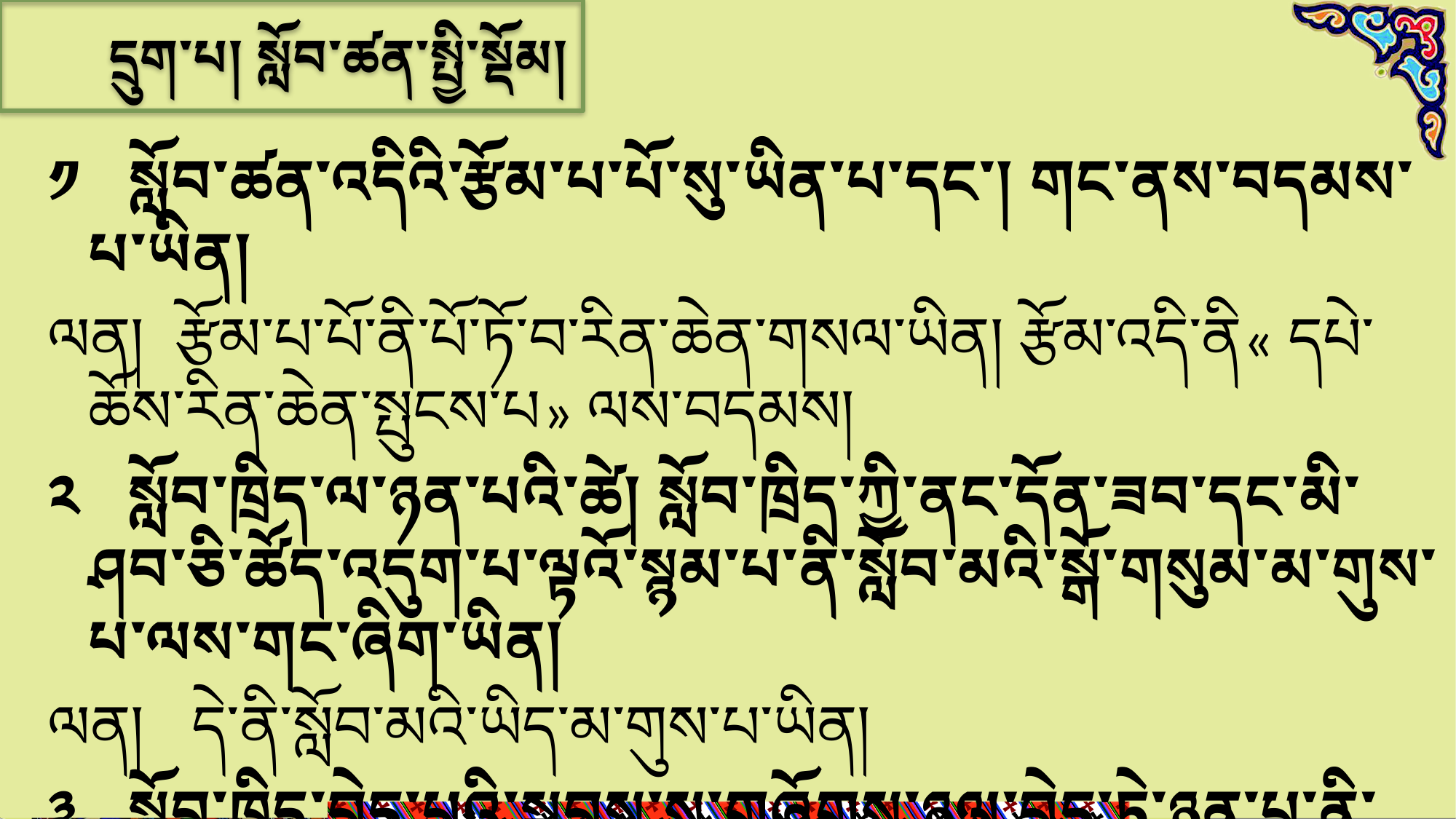

# དྲུག་པ། སློབ་ཚན་སྤྱི་སྡོམ།
༡   སློབ་ཚན་འདིའི་རྩོམ་པ་པོ་སུ་ཡིན་པ་དང་། གང་ནས་བདམས་པ་ཡིན།
ལན།  རྩོམ་པ་པོ་ནི་པོ་ཏོ་བ་རིན་ཆེན་གསལ་ཡིན། རྩོམ་འདི་ནི« དཔེ་ཆོས་རིན་ཆེན་སྤུངས་པ» ལས་བདམས།
༢   སློབ་ཁྲིད་ལ་ཉན་པའི་ཚེ། སློབ་ཁྲིད་ཀྱི་ནང་དོན་ཟབ་དང་མི་ཤབ་ཅི་ཚོད་འདུག་པ་ལྟའོ་སྙམ་པ་ནི་སློབ་མའི་སྒོ་གསུམ་མ་གུས་པ་ལས་གང་ཞིག་ཡིན།
ལན།   དེ་ནི་སློབ་མའི་ཡིད་མ་གུས་པ་ཡིན།
༣   སློབ་ཁྲིད་བྱེད་པའི་སྐབས་སུ་གཞོགས་ཉལ་བྱེད་ཏེ་ཉན་པ་ནི་སློབ་མའི་སྒོ་གསུམ་མ་གུས་པ་ལས་གང་ཡིན།
ལན། དེ་ནི་སློབ་མའི་ལུས་མ་གུས་པ་ཡིན།